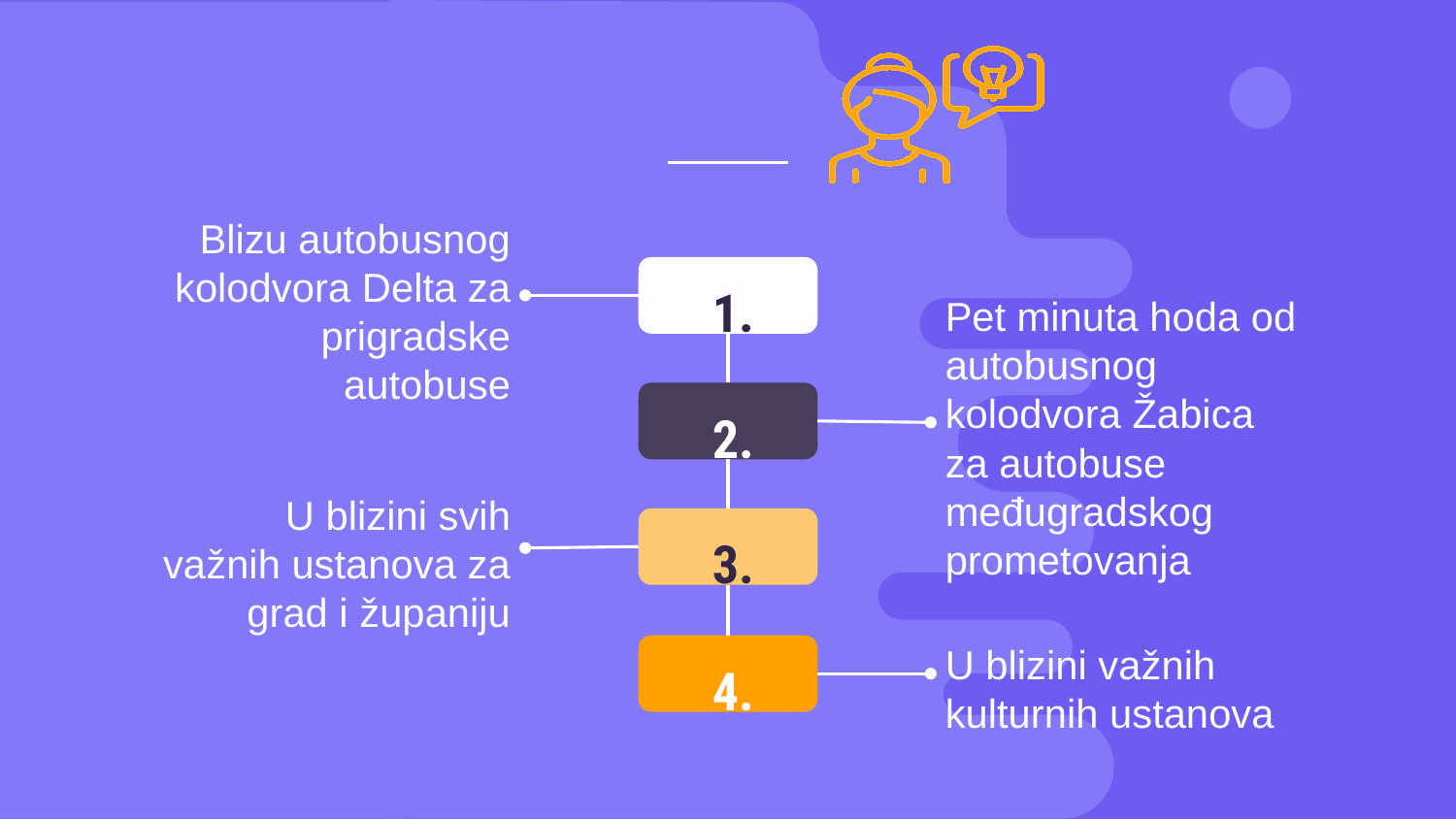

#

Blizu autobusnog kolodvora Delta za prigradske autobuse

1.
Pet minuta hoda od autobusnog kolodvora Žabica za autobuse međugradskog prometovanja

2.
U blizini svih važnih ustanova za grad i županiju

3.
U blizini važnih kulturnih ustanova

4.